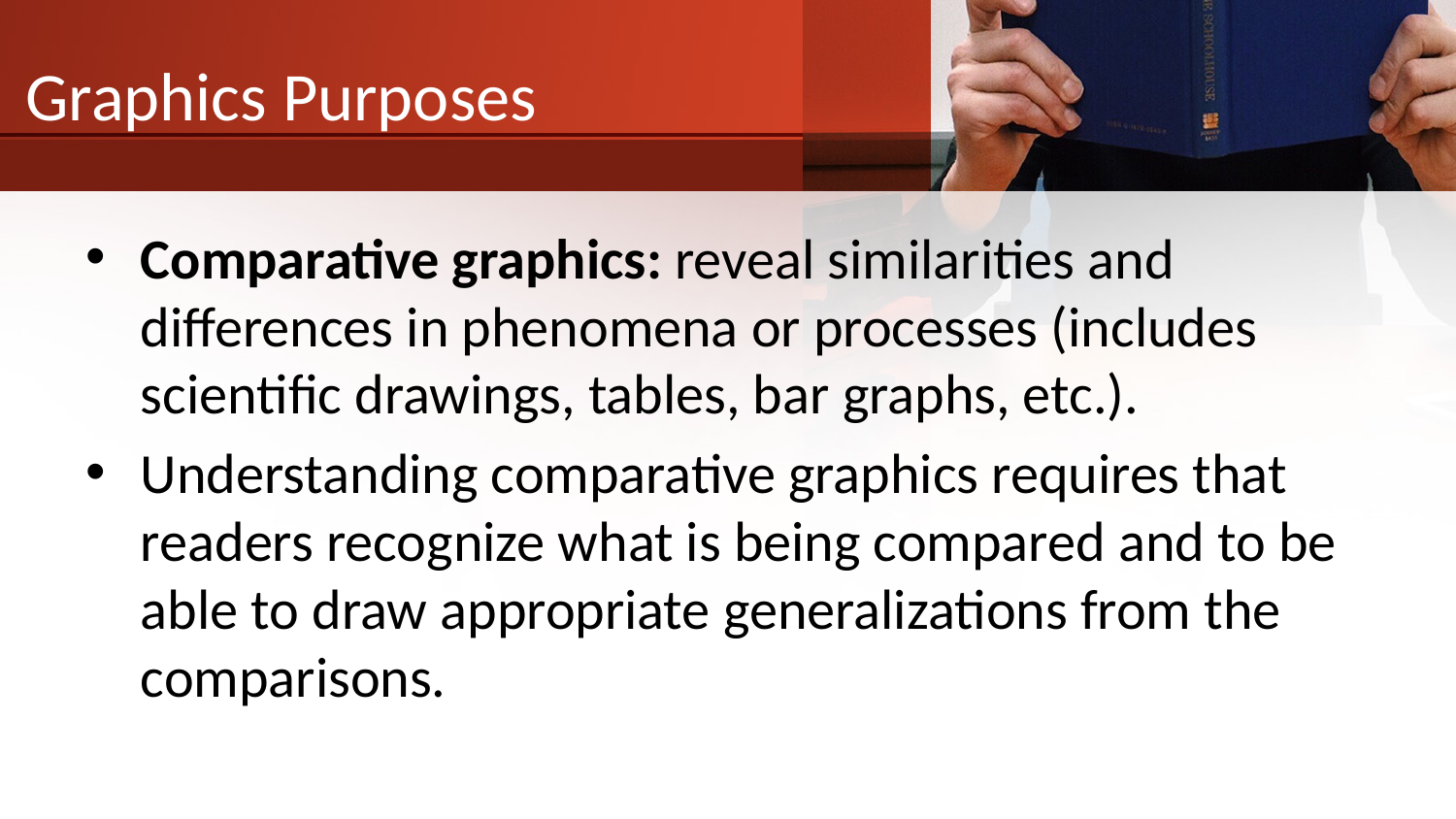

# Graphics Purposes
Comparative graphics: reveal similarities and           differences in phenomena or processes (includes scientific drawings, tables, bar graphs, etc.).
Understanding comparative graphics requires that readers recognize what is being compared and to be able to draw appropriate generalizations from the comparisons.